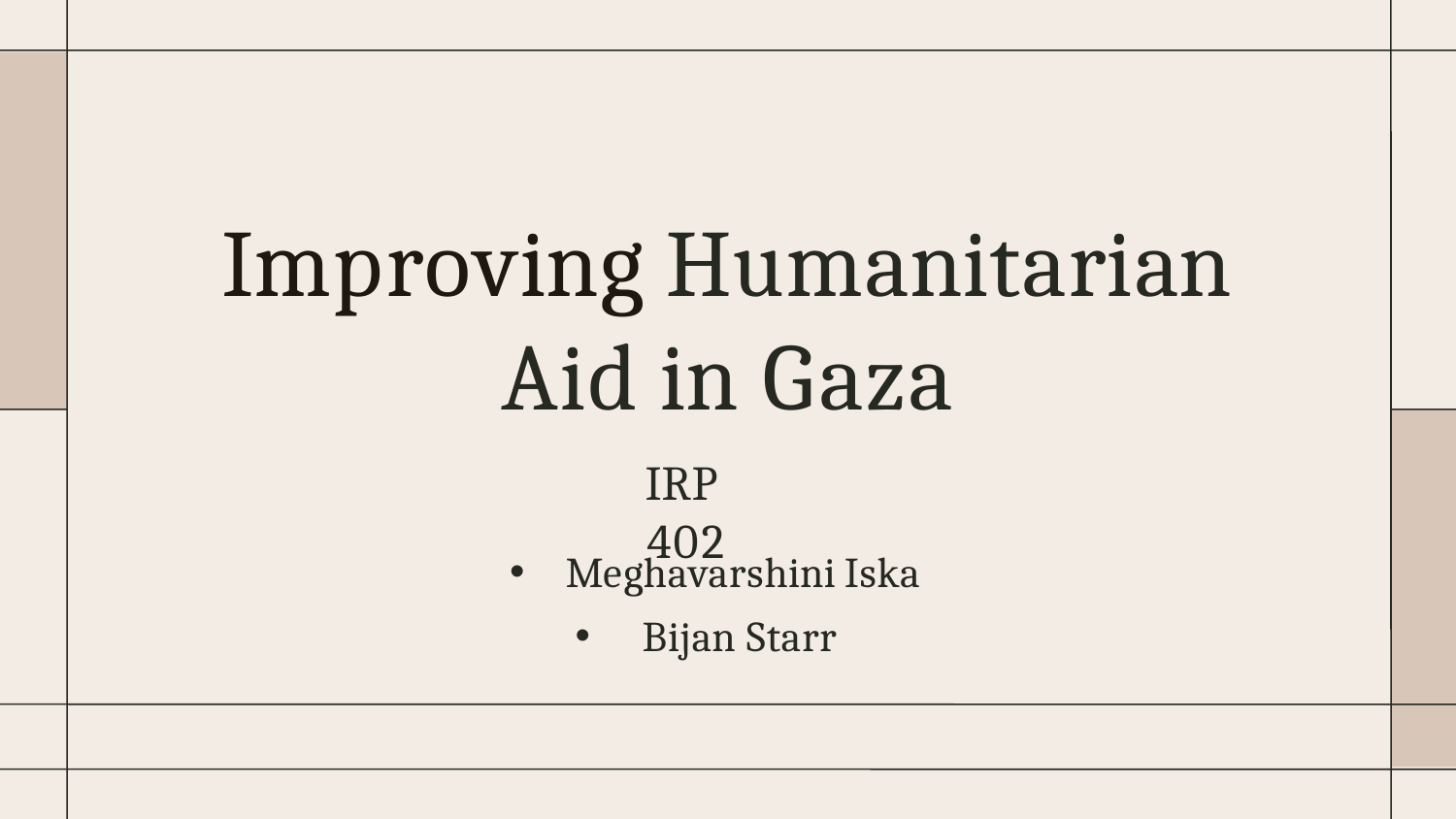

# Improving Humanitarian Aid in Gaza
IRP 402

Meghavarshini Iska
Bijan Starr